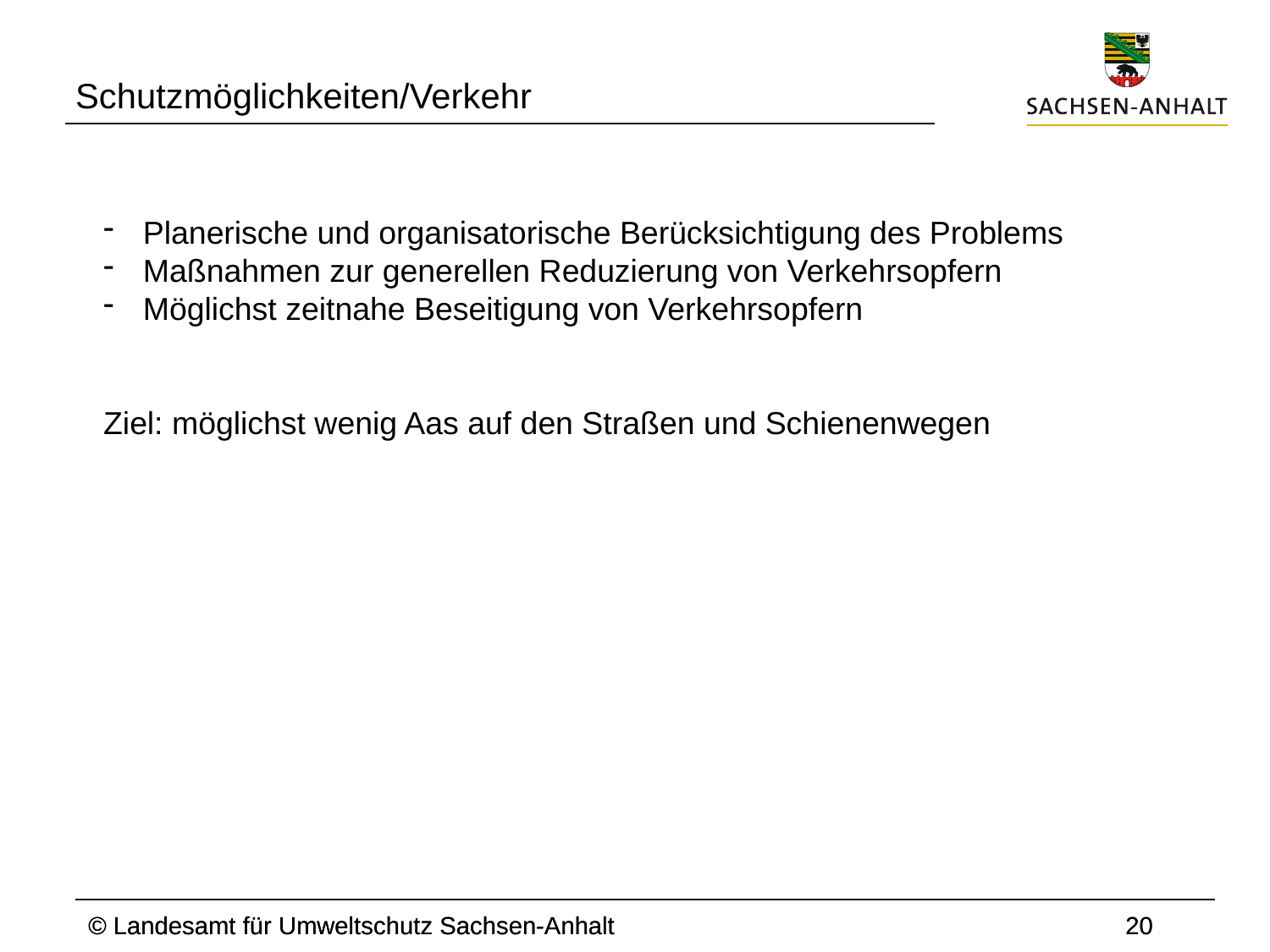

Schutzmöglichkeiten/Verkehr
Planerische und organisatorische Berücksichtigung des Problems
Maßnahmen zur generellen Reduzierung von Verkehrsopfern
Möglichst zeitnahe Beseitigung von Verkehrsopfern

Ziel: möglichst wenig Aas auf den Straßen und Schienenwegen